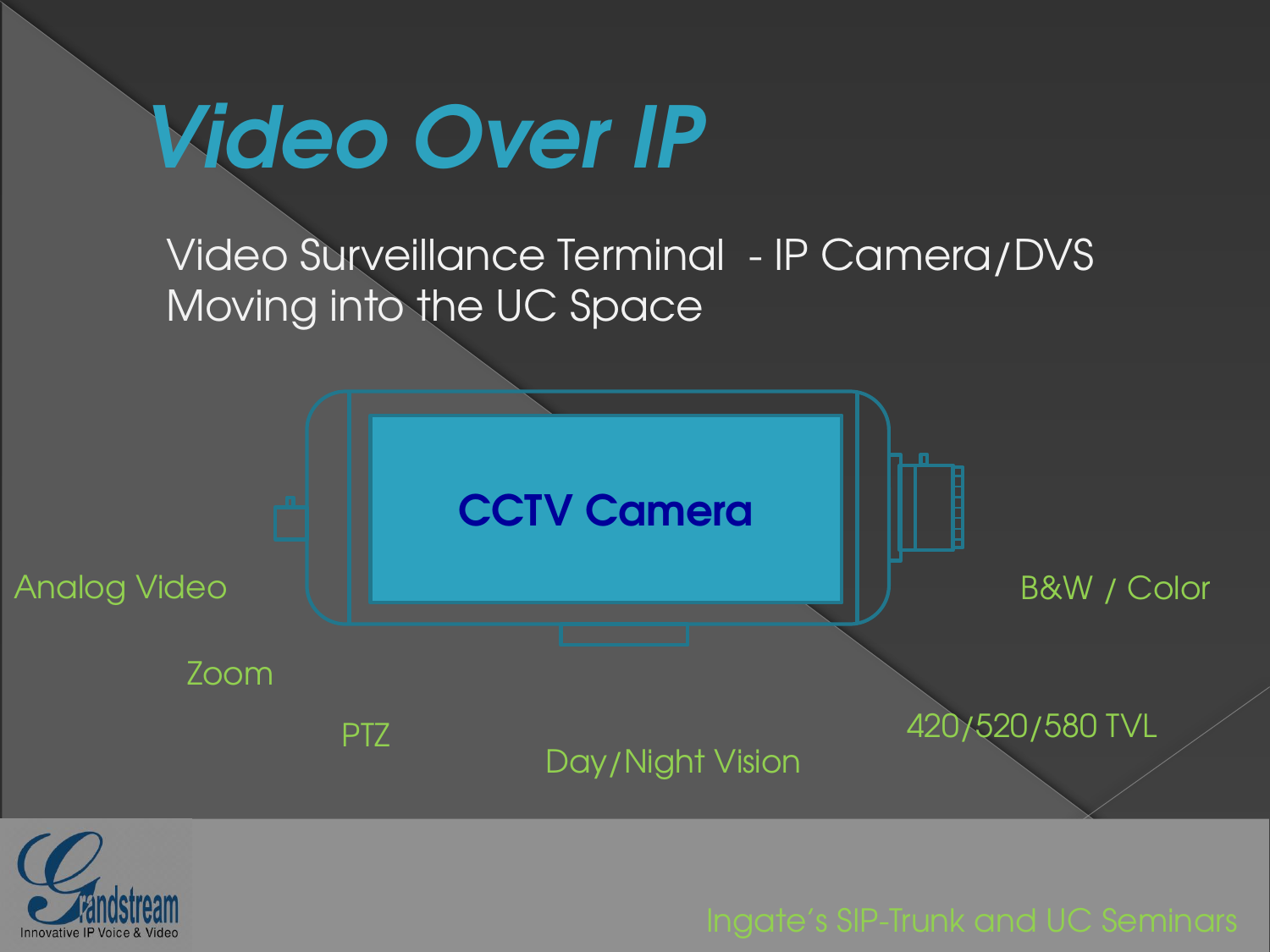

# Video Over IP
Video Surveillance Terminal  - IP Camera/DVS
Moving into the UC Space

CCTV Camera
Analog Video
B&W / Color
Zoom
420/520/580 TVL
PTZ
Day/Night Vision